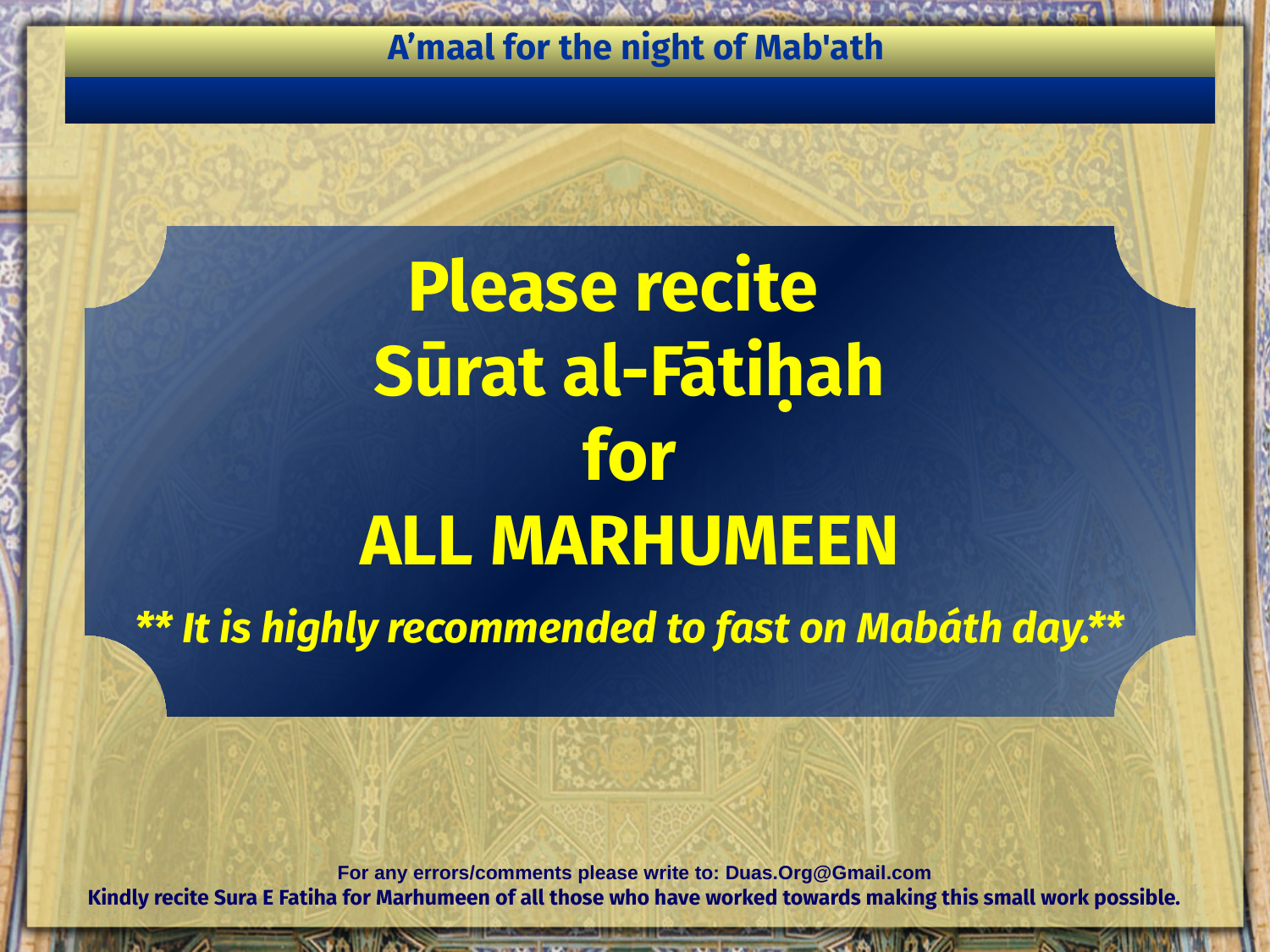

A’maal for the night of Mab'ath

Please recite
Sūrat al-Fātiḥah
for
ALL MARHUMEEN
** It is highly recommended to fast on Mabáth day.**
For any errors/comments please write to: Duas.Org@Gmail.com
Kindly recite Sura E Fatiha for Marhumeen of all those who have worked towards making this small work possible.